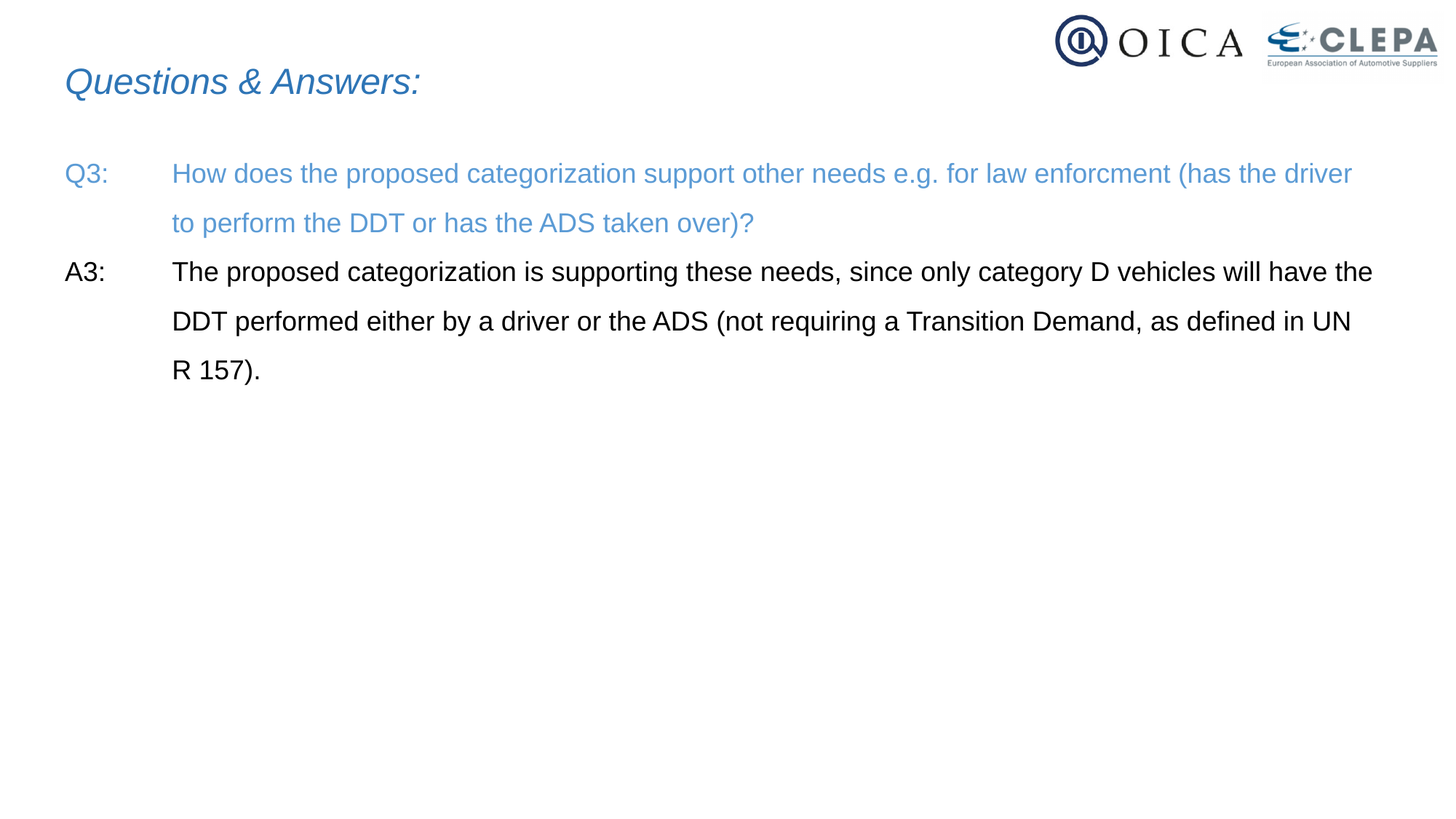

Questions & Answers:
Q3:	How does the proposed categorization support other needs e.g. for law enforcment (has the driver to perform the DDT or has the ADS taken over)?
A3:	The proposed categorization is supporting these needs, since only category D vehicles will have the DDT performed either by a driver or the ADS (not requiring a Transition Demand, as defined in UN R 157).